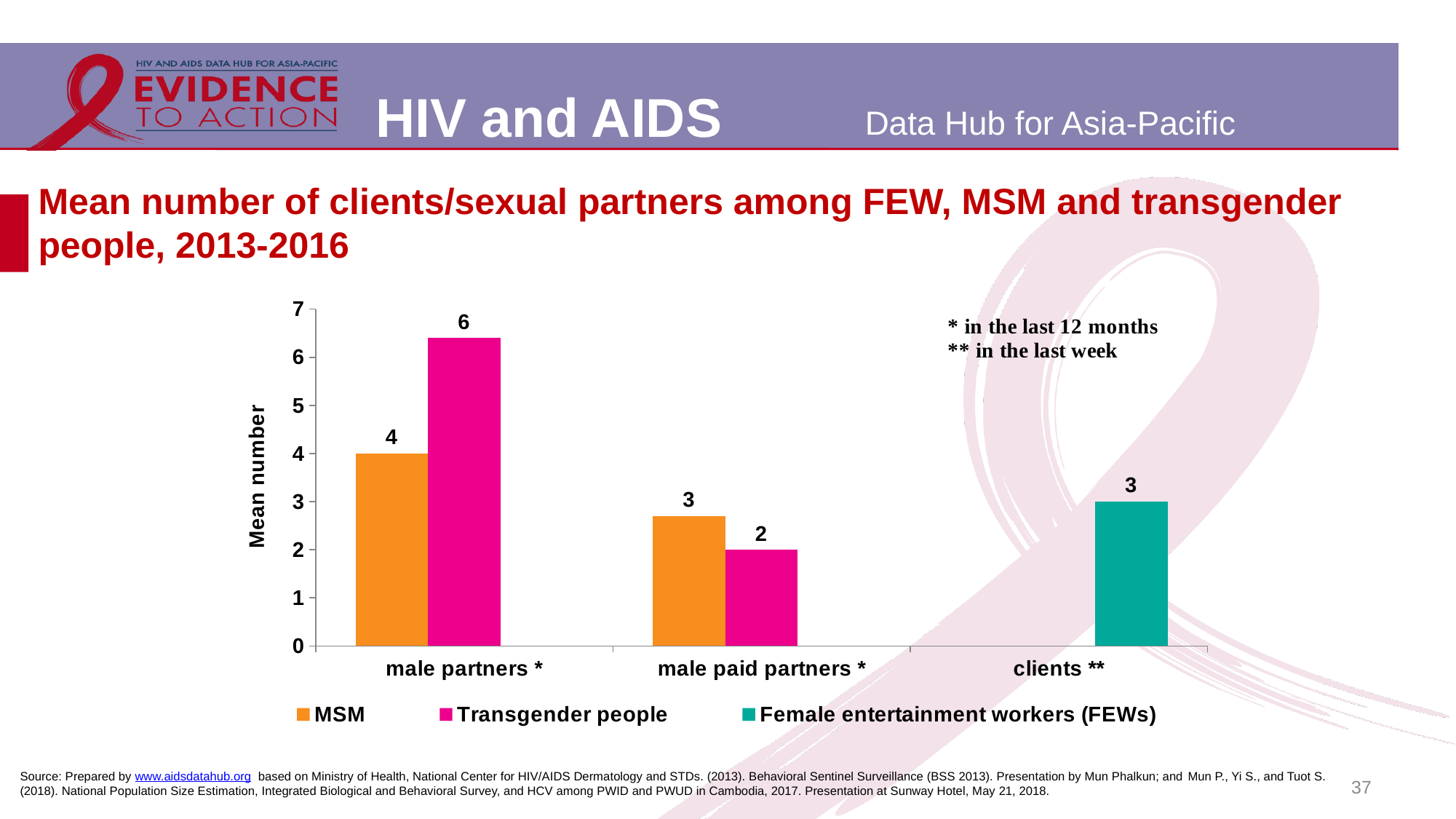

# Mean number of clients/sexual partners among FEW, MSM and transgender people, 2013-2016

### Chart

| Category | MSM | Transgender people | Female entertainment workers (FEWs) |
|---|---|---|---|
| male partners * | 4.0 | 6.4 | None |
| male paid partners * | 2.7 | 2.0 | None |
| clients ** | None | None | 3.0 |
37
Source: Prepared by www.aidsdatahub.org  based on Ministry of Health, National Center for HIV/AIDS Dermatology and STDs. (2013). Behavioral Sentinel Surveillance (BSS 2013). Presentation by Mun Phalkun; and Mun P., Yi S., and Tuot S. (2018). National Population Size Estimation, Integrated Biological and Behavioral Survey, and HCV among PWID and PWUD in Cambodia, 2017. Presentation at Sunway Hotel, May 21, 2018.